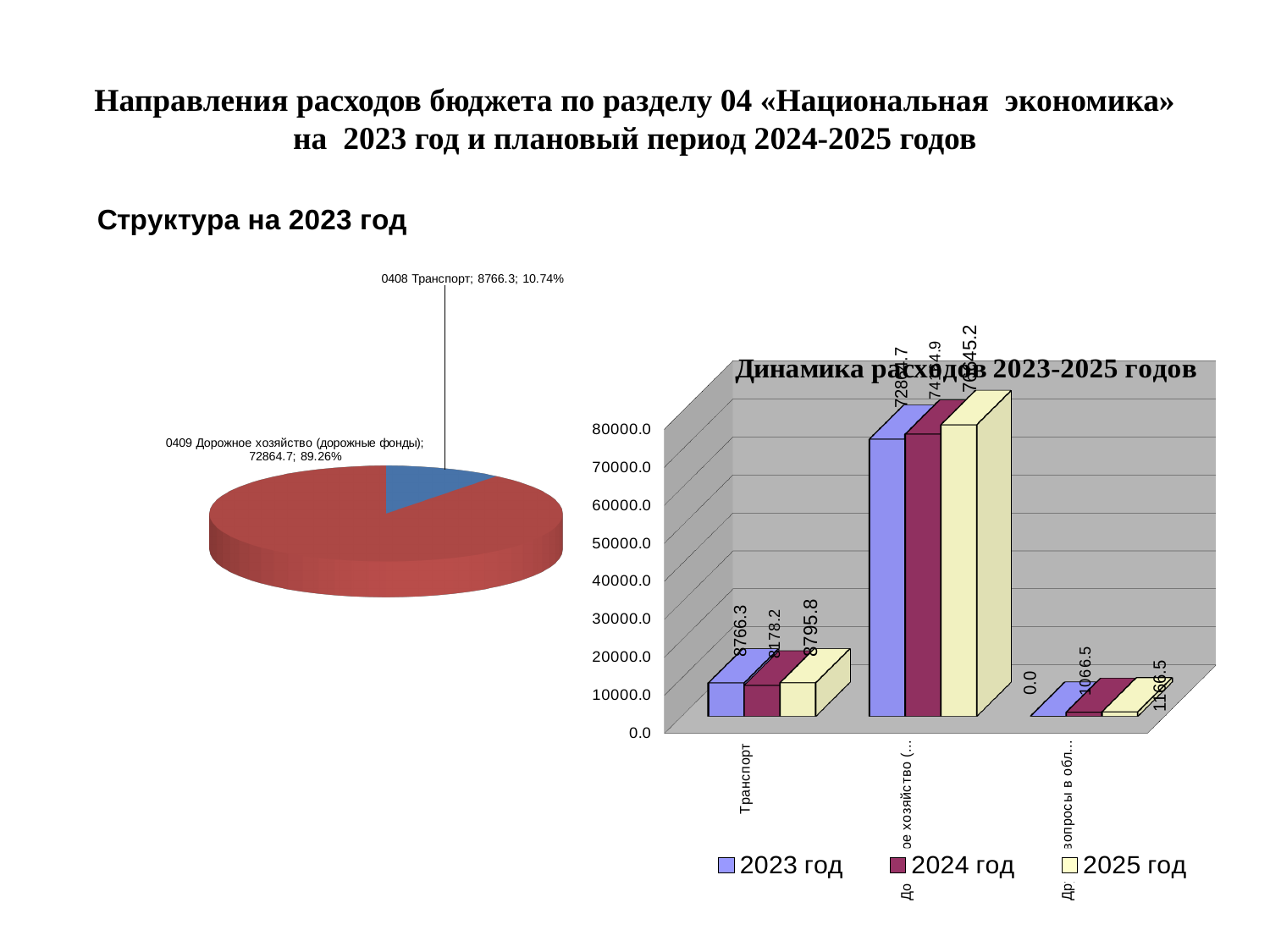

# Направления расходов бюджета по разделу 04 «Национальная  экономика» на  2023 год и плановый период 2024-2025 годов

[unsupported chart]

[unsupported chart]